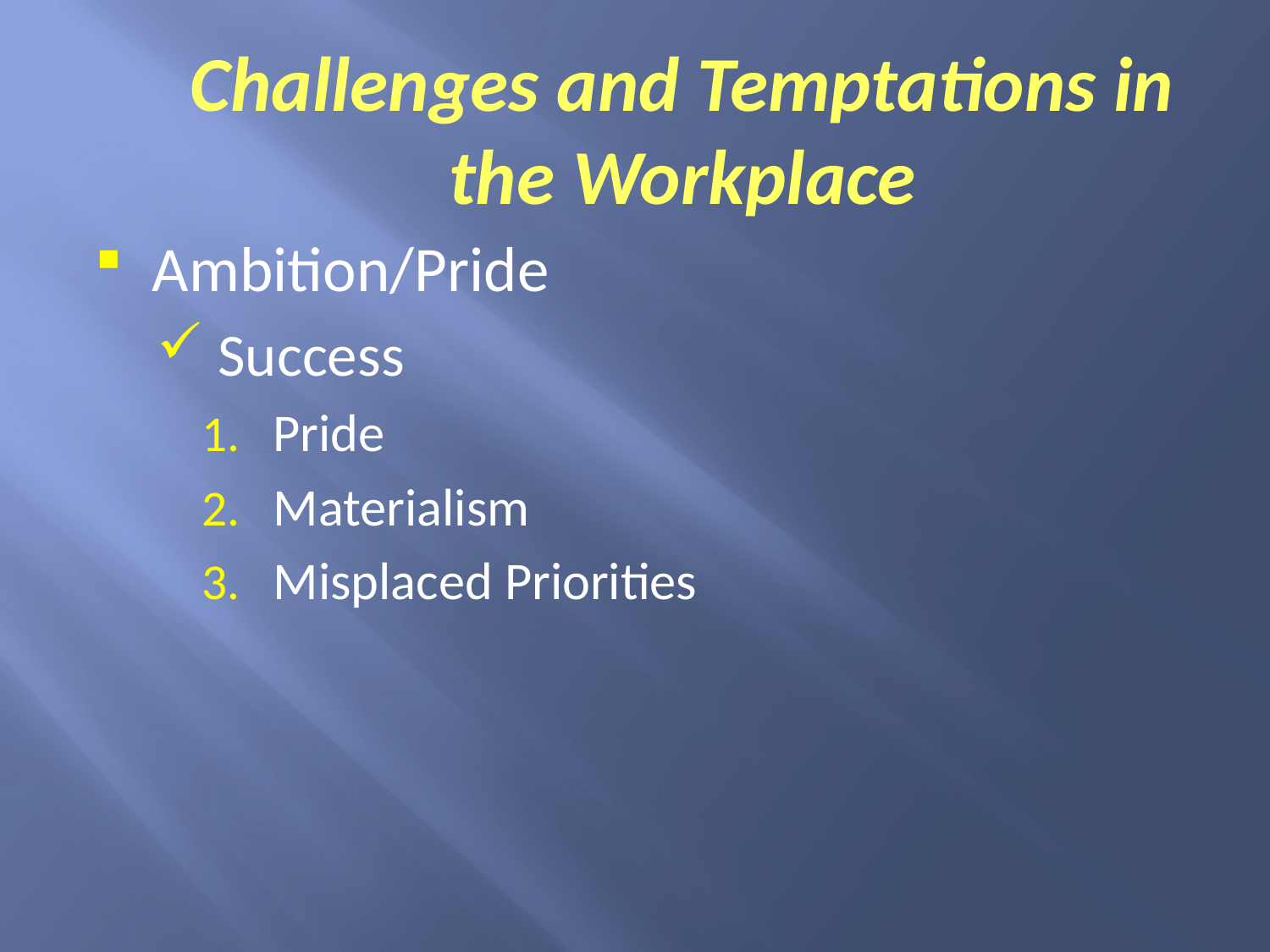

# Challenges and Temptations in the Workplace
Ambition/Pride
 Success
Pride
Materialism
Misplaced Priorities